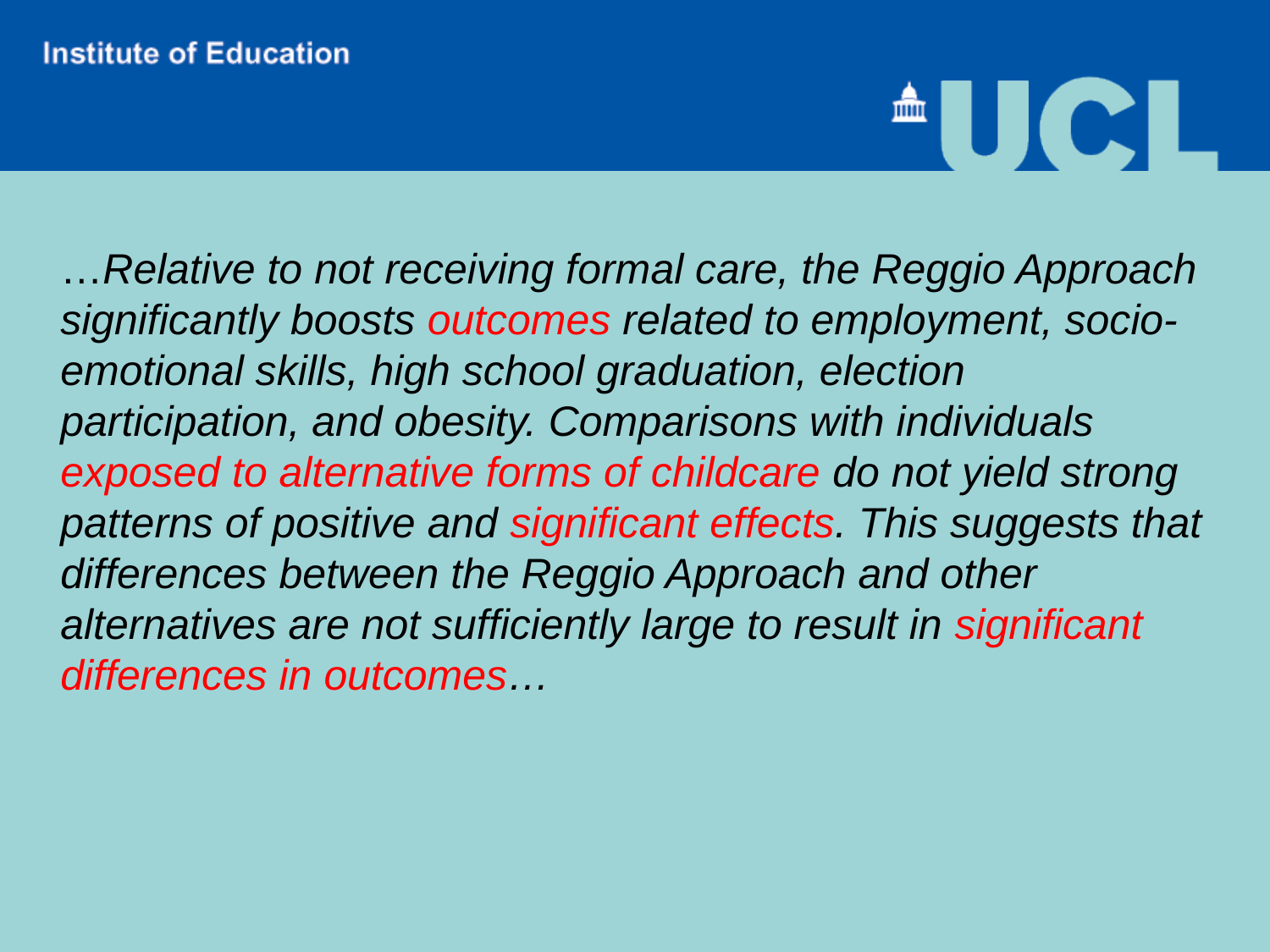

…Relative to not receiving formal care, the Reggio Approach significantly boosts outcomes related to employment, socio-emotional skills, high school graduation, election participation, and obesity. Comparisons with individuals exposed to alternative forms of childcare do not yield strong patterns of positive and significant effects. This suggests that differences between the Reggio Approach and other alternatives are not sufficiently large to result in significant differences in outcomes…